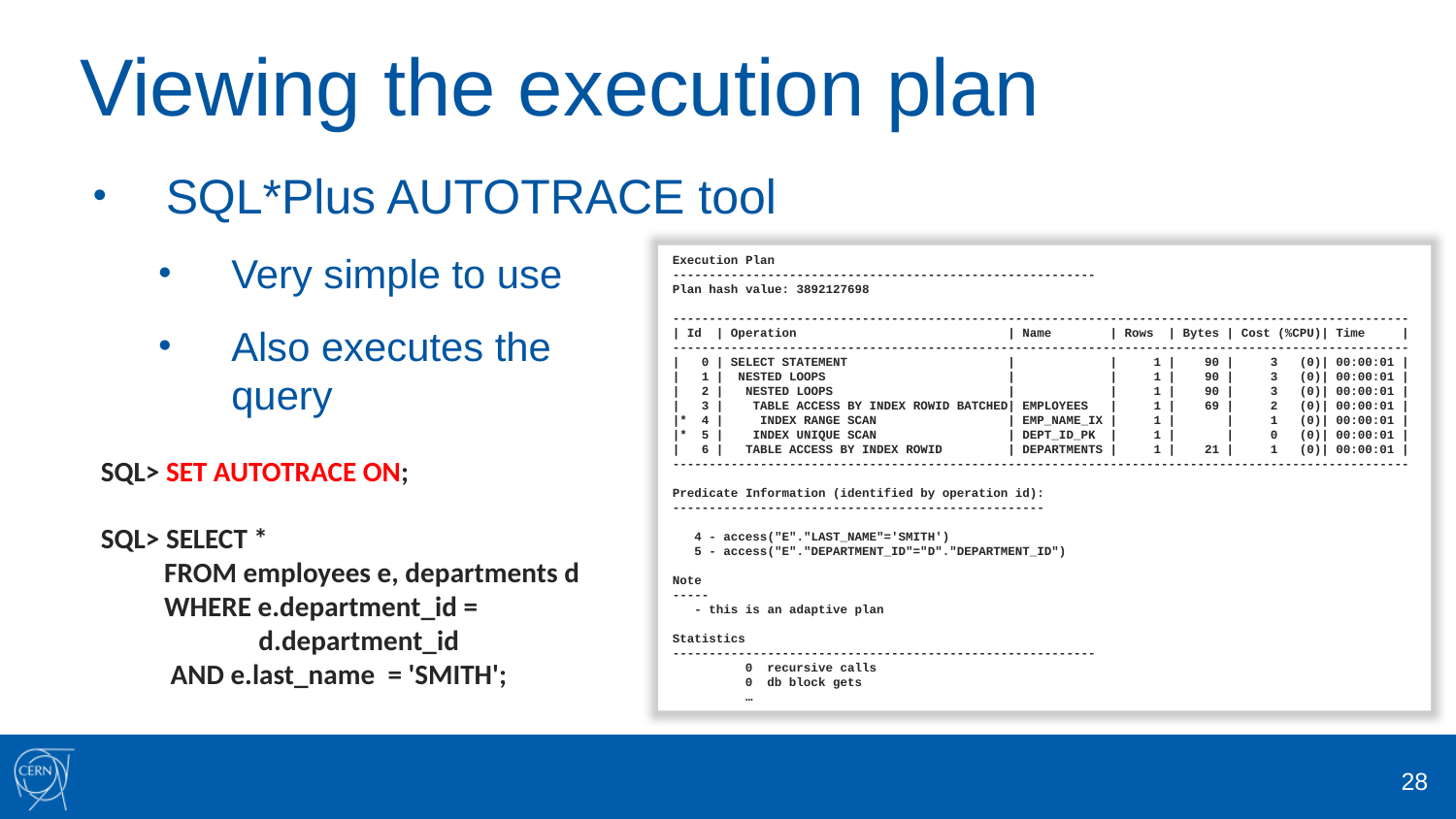

# Viewing the execution plan
SQL*Plus AUTOTRACE tool
Very simple to use
Also executes the
query

Execution Plan
----------------------------------------------------------
Plan hash value: 3892127698

-----------------------------------------------------------------------------------------------------
| Id  | Operation                             | Name        | Rows  | Bytes | Cost (%CPU)| Time     |
-----------------------------------------------------------------------------------------------------
|   0 | SELECT STATEMENT                      |             |     1 |    90 |     3   (0)| 00:00:01 |
|   1 |  NESTED LOOPS                         |             |     1 |    90 |     3   (0)| 00:00:01 |
|   2 |   NESTED LOOPS                        |             |     1 |    90 |     3   (0)| 00:00:01 |
|   3 |    TABLE ACCESS BY INDEX ROWID BATCHED| EMPLOYEES   |     1 |    69 |     2   (0)| 00:00:01 |
|*  4 |     INDEX RANGE SCAN                  | EMP_NAME_IX |     1 |       |     1   (0)| 00:00:01 |
|*  5 |    INDEX UNIQUE SCAN                  | DEPT_ID_PK  |     1 |       |     0   (0)| 00:00:01 |
|   6 |   TABLE ACCESS BY INDEX ROWID         | DEPARTMENTS |     1 |    21 |     1   (0)| 00:00:01 |
-----------------------------------------------------------------------------------------------------

Predicate Information (identified by operation id):
---------------------------------------------------

   4 - access("E"."LAST_NAME"='SMITH')
   5 - access("E"."DEPARTMENT_ID"="D"."DEPARTMENT_ID")

Note
-----
   - this is an adaptive plan

Statistics
----------------------------------------------------------
          0  recursive calls
          0  db block gets
          …
SQL> SET AUTOTRACE ON;
SQL> SELECT *
          FROM employees e, departments d
          WHERE e.department_id =
                         d.department_id
           AND e.last_name  = 'SMITH';

28